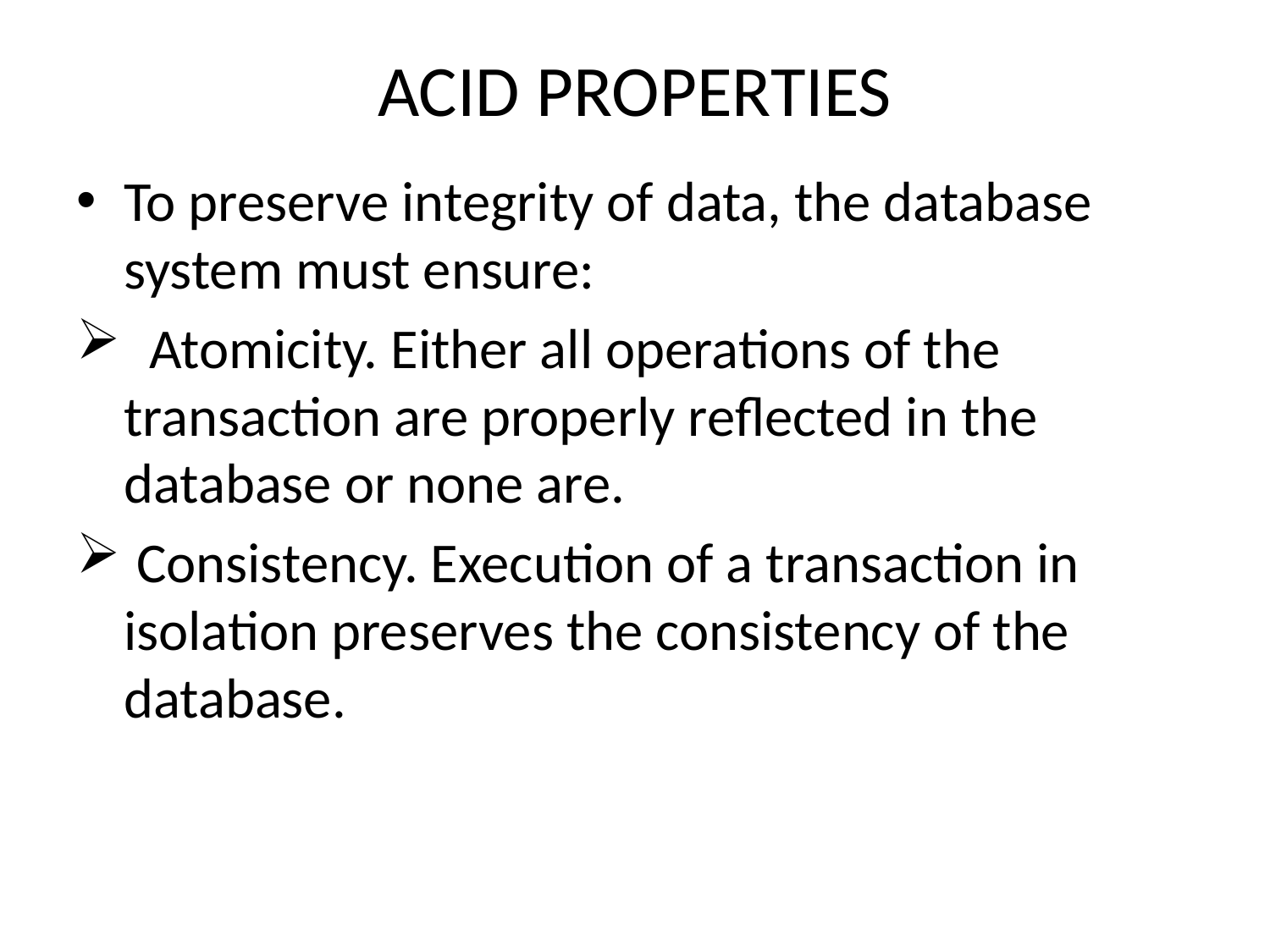

# ACID PROPERTIES
To preserve integrity of data, the database system must ensure:
  Atomicity. Either all operations of the transaction are properly reflected in the database or none are.
 Consistency. Execution of a transaction in isolation preserves the consistency of the database.